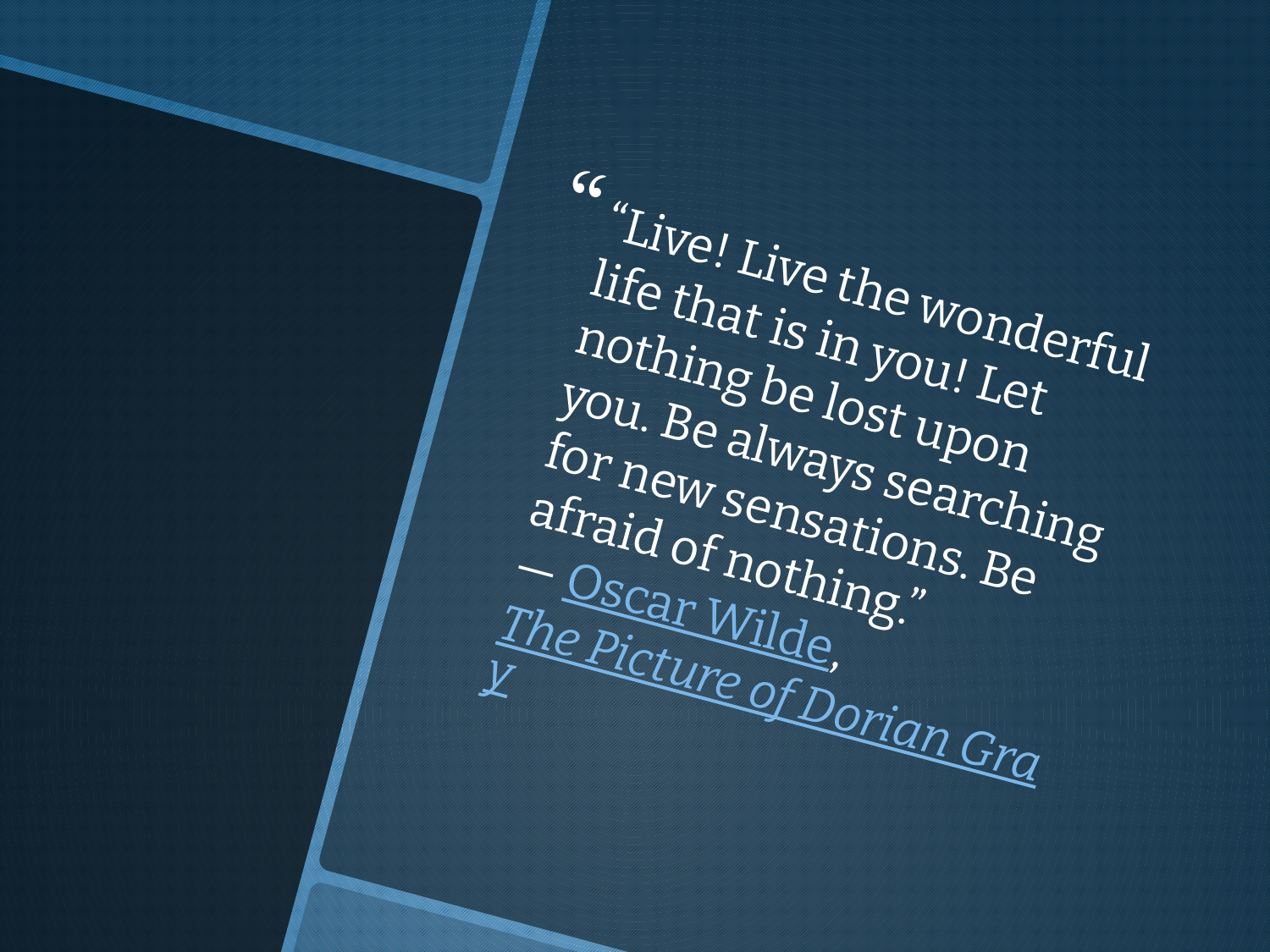

“Live! Live the wonderful life that is in you! Let nothing be lost upon you. Be always searching for new sensations. Be afraid of nothing.”
― Oscar Wilde, The Picture of Dorian Gray
#